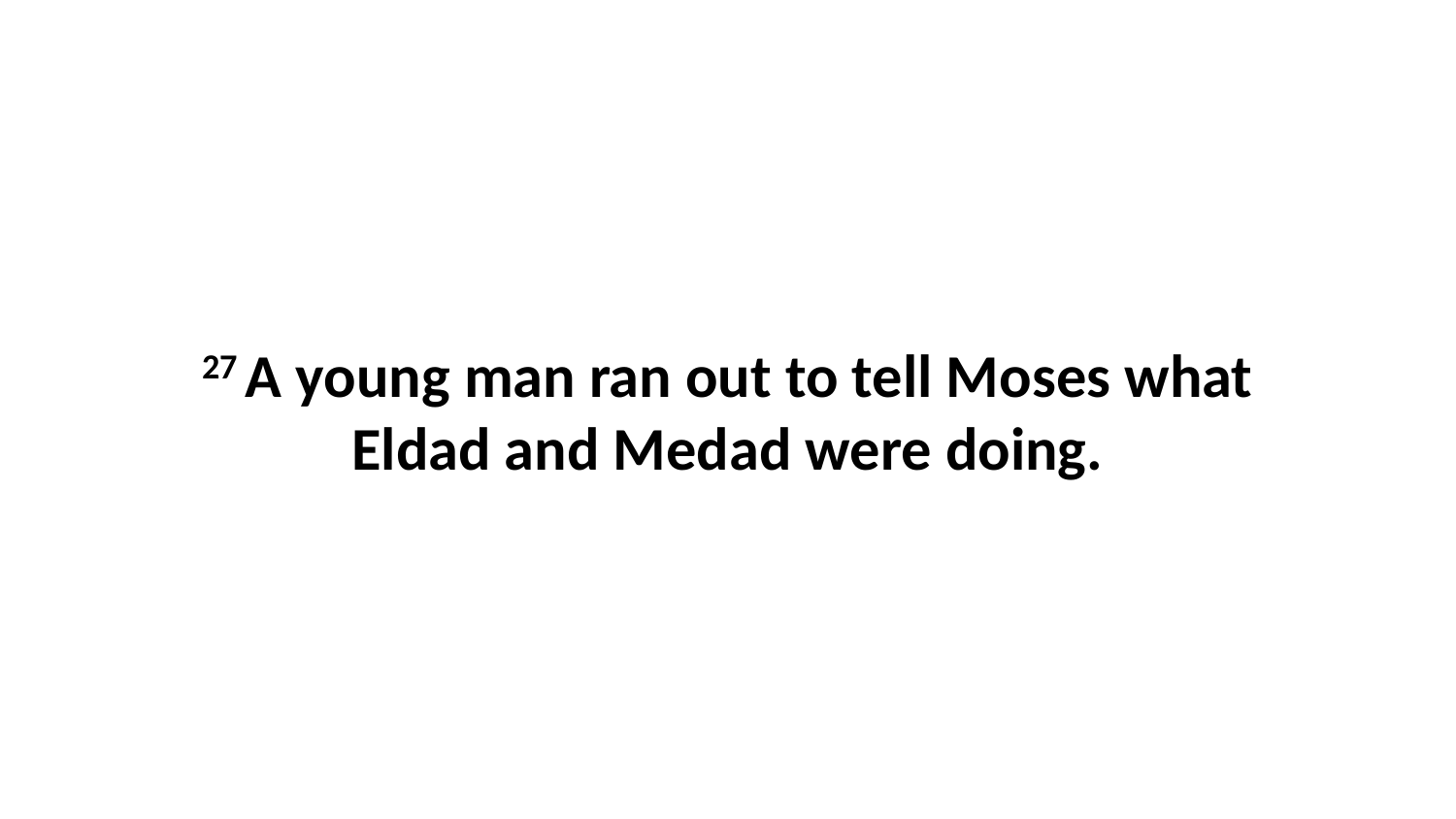

27 A young man ran out to tell Moses what Eldad and Medad were doing.